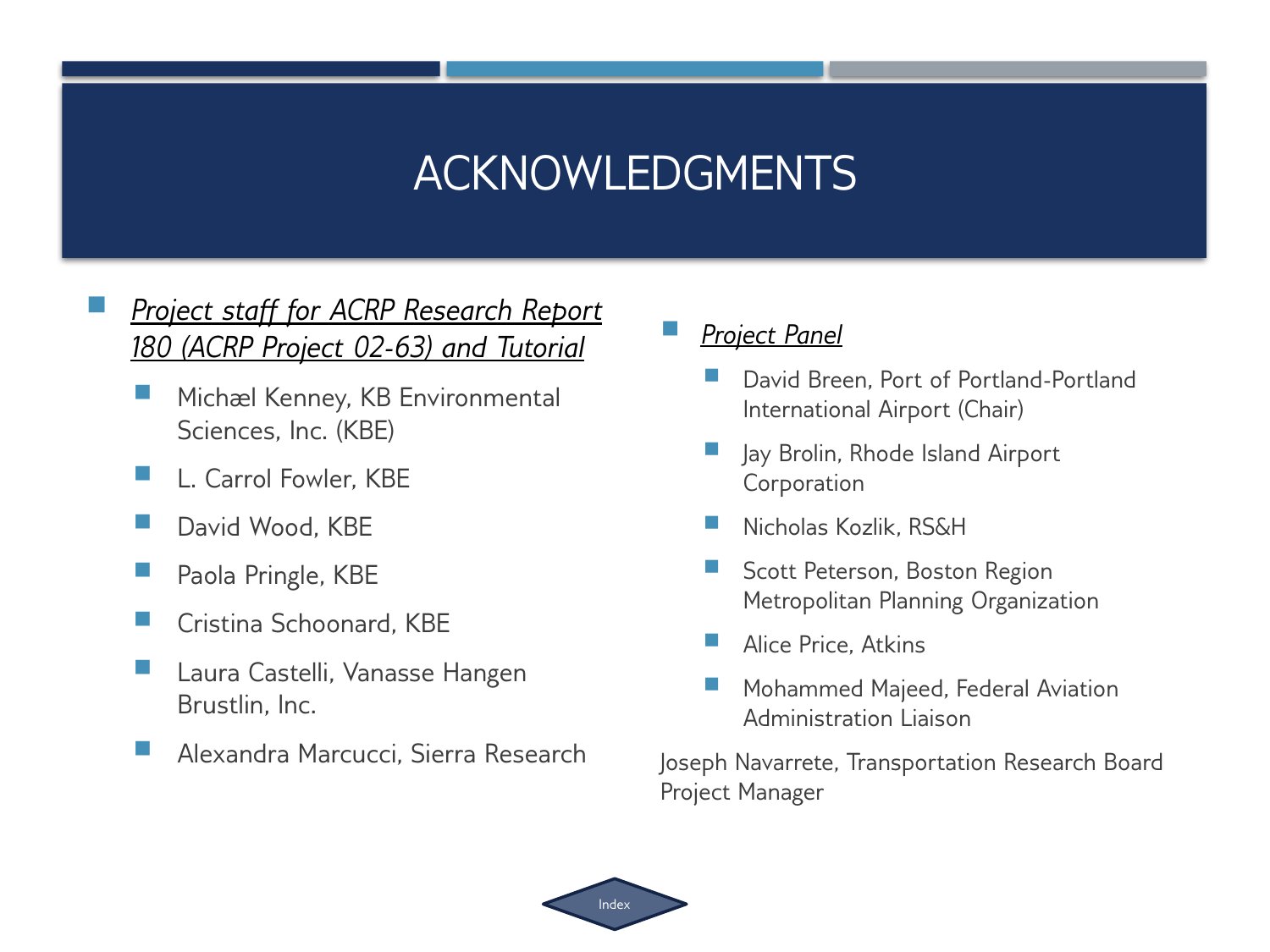

# acknowledgments
Project staff for ACRP Research Report 180 (ACRP Project 02-63) and Tutorial
Michael Kenney, KB Environmental Sciences, Inc. (KBE)
L. Carrol Fowler, KBE
David Wood, KBE
Paola Pringle, KBE
Cristina Schoonard, KBE
Laura Castelli, Vanasse Hangen Brustlin, Inc.
Alexandra Marcucci, Sierra Research
Project Panel
David Breen, Port of Portland-Portland International Airport (Chair)
Jay Brolin, Rhode Island Airport Corporation
Nicholas Kozlik, RS&H
Scott Peterson, Boston Region Metropolitan Planning Organization
Alice Price, Atkins
Mohammed Majeed, Federal Aviation Administration Liaison
Joseph Navarrete, Transportation Research Board Project Manager

Index